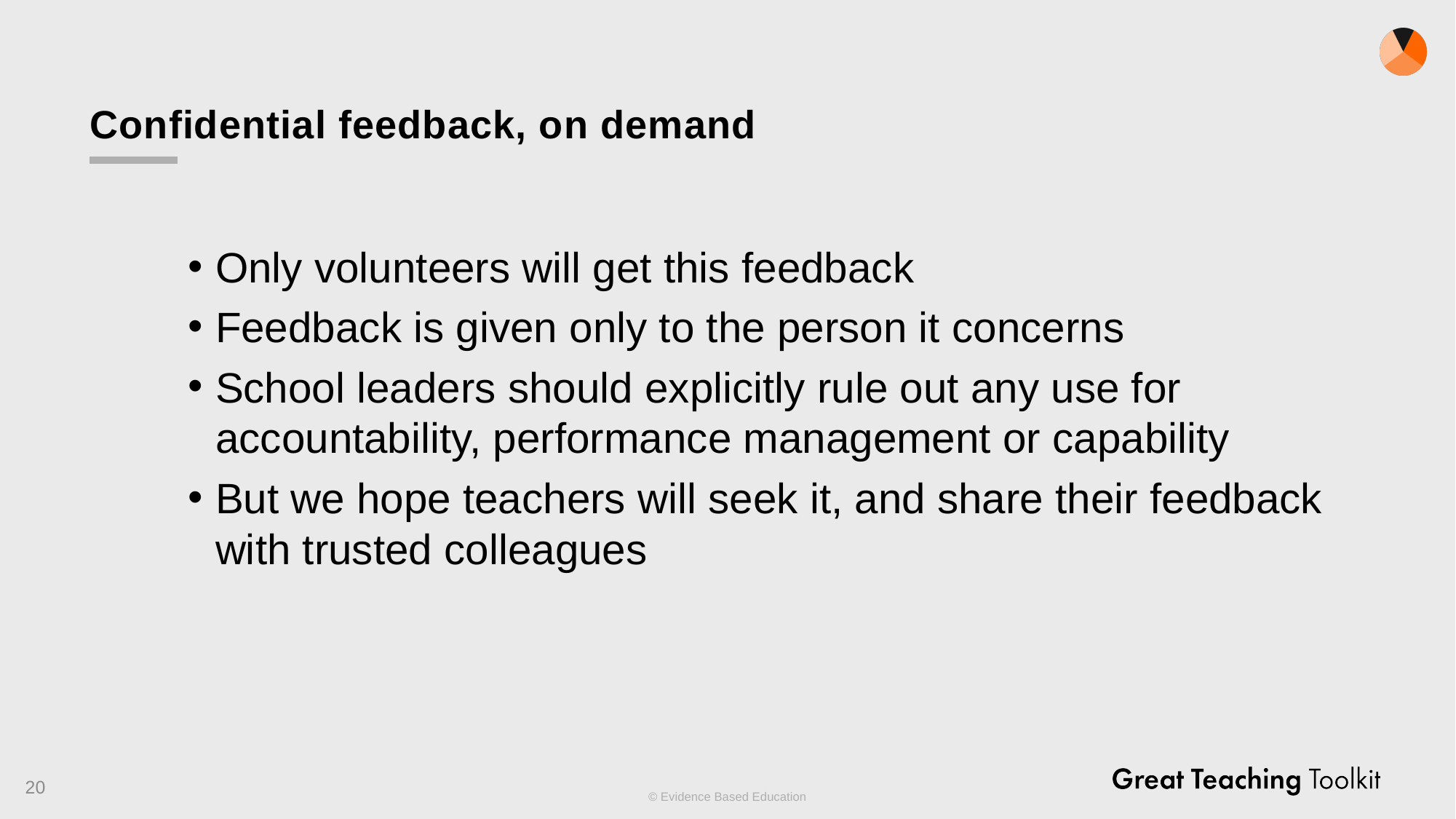

# Confidential feedback, on demand
Only volunteers will get this feedback
Feedback is given only to the person it concerns
School leaders should explicitly rule out any use for accountability, performance management or capability
But we hope teachers will seek it, and share their feedback with trusted colleagues
20